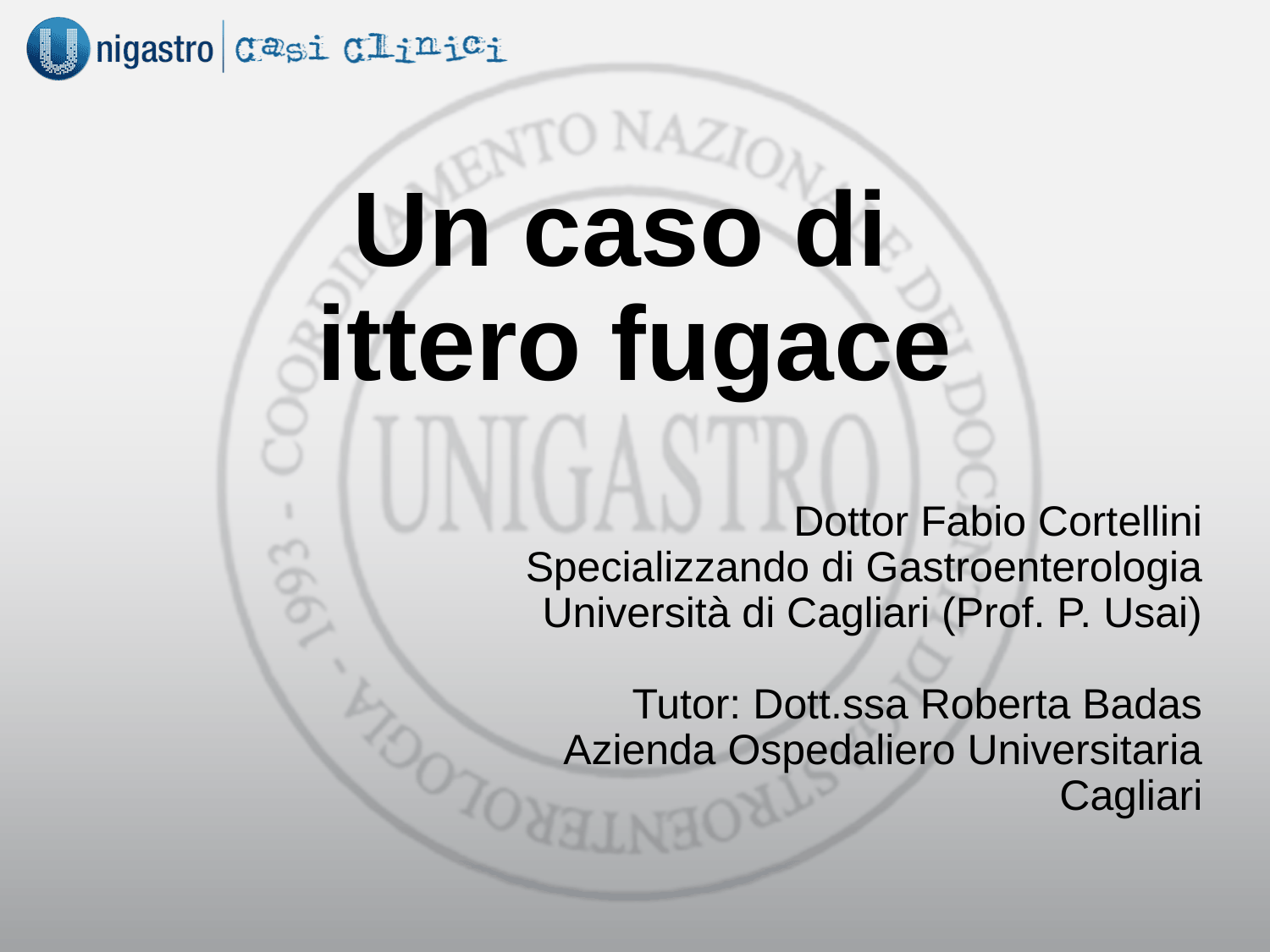

Un caso di
ittero fugace
Dottor Fabio Cortellini
Specializzando di Gastroenterologia Università di Cagliari (Prof. P. Usai)

Tutor: Dott.ssa Roberta Badas
Azienda Ospedaliero Universitaria Cagliari